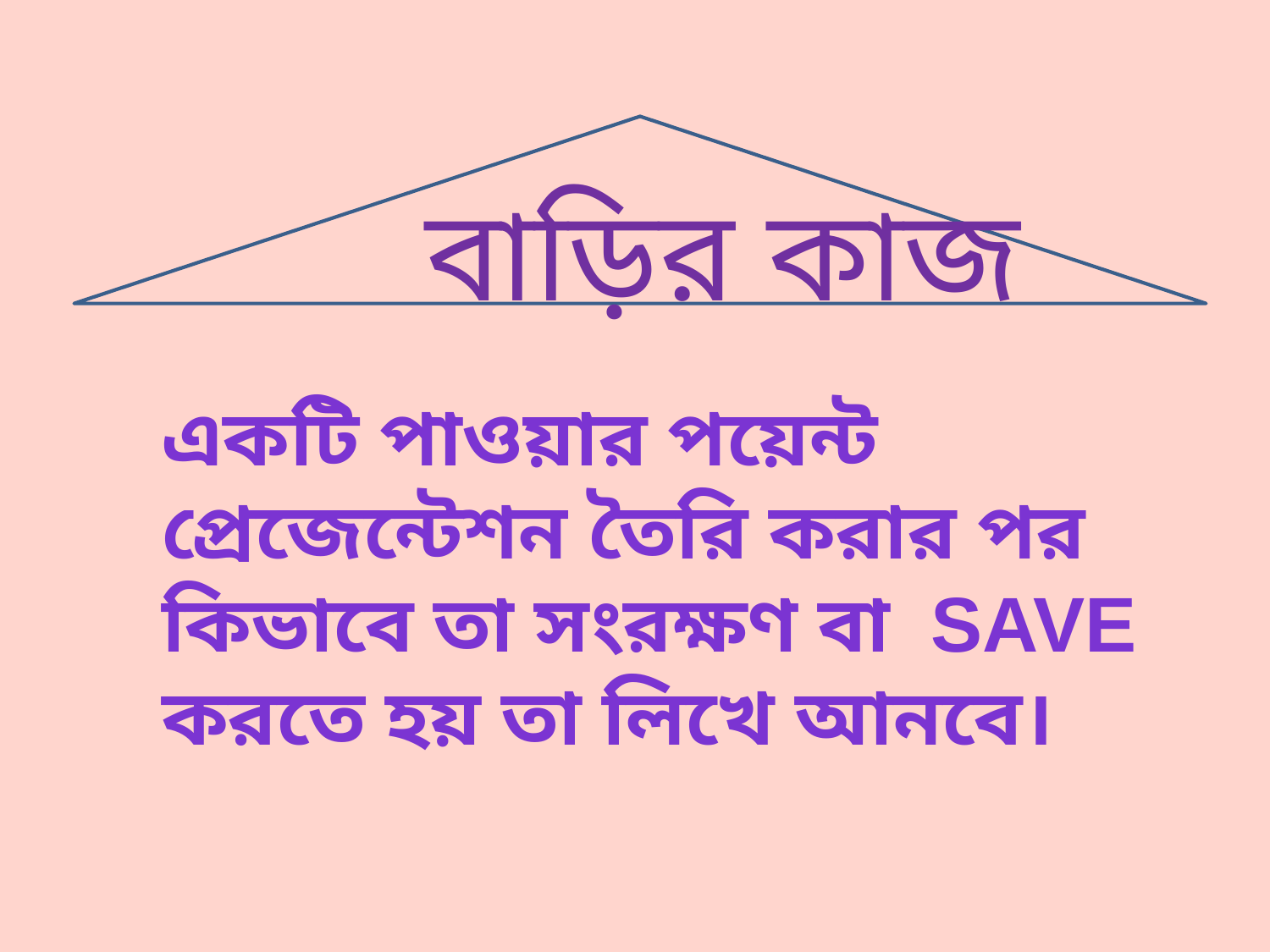

বাড়ির কাজ
একটি পাওয়ার পয়েন্ট প্রেজেন্টেশন তৈরি করার পর কিভাবে তা সংরক্ষণ বা  SAVE করতে হয় তা লিখে আনবে।